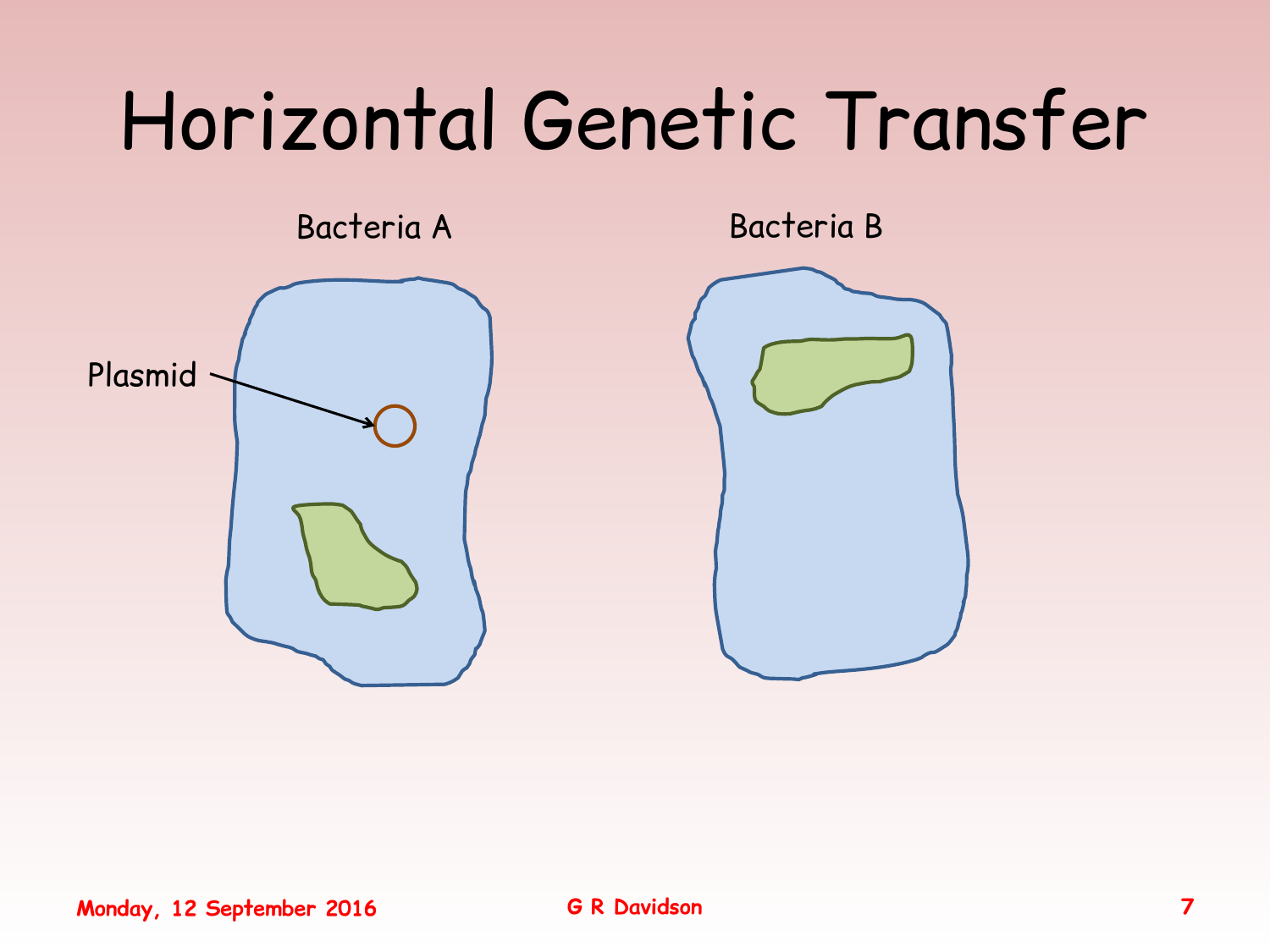

# Horizontal Genetic Transfer
Bacteria B
Bacteria A

Plasmid
Monday, 12 September 2016
G R Davidson
7